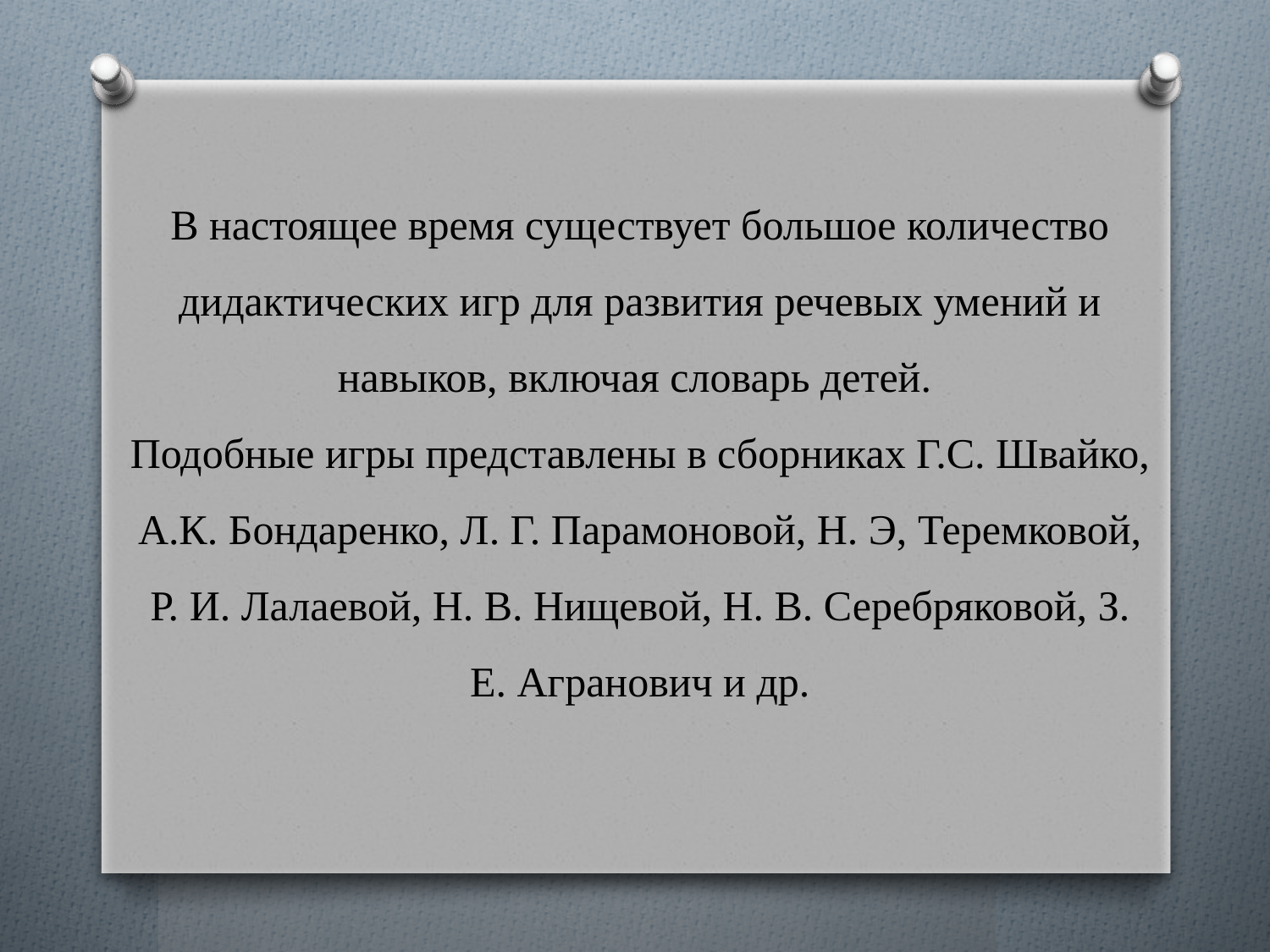

В настоящее время существует большое количество дидактических игр для развития речевых умений и навыков, включая словарь детей.
Подобные игры представлены в сборниках Г.С. Швайко, А.К. Бондаренко, Л. Г. Парамоновой, Н. Э, Теремковой, Р. И. Лалаевой, Н. В. Нищевой, Н. В. Серебряковой, З. Е. Агранович и др.